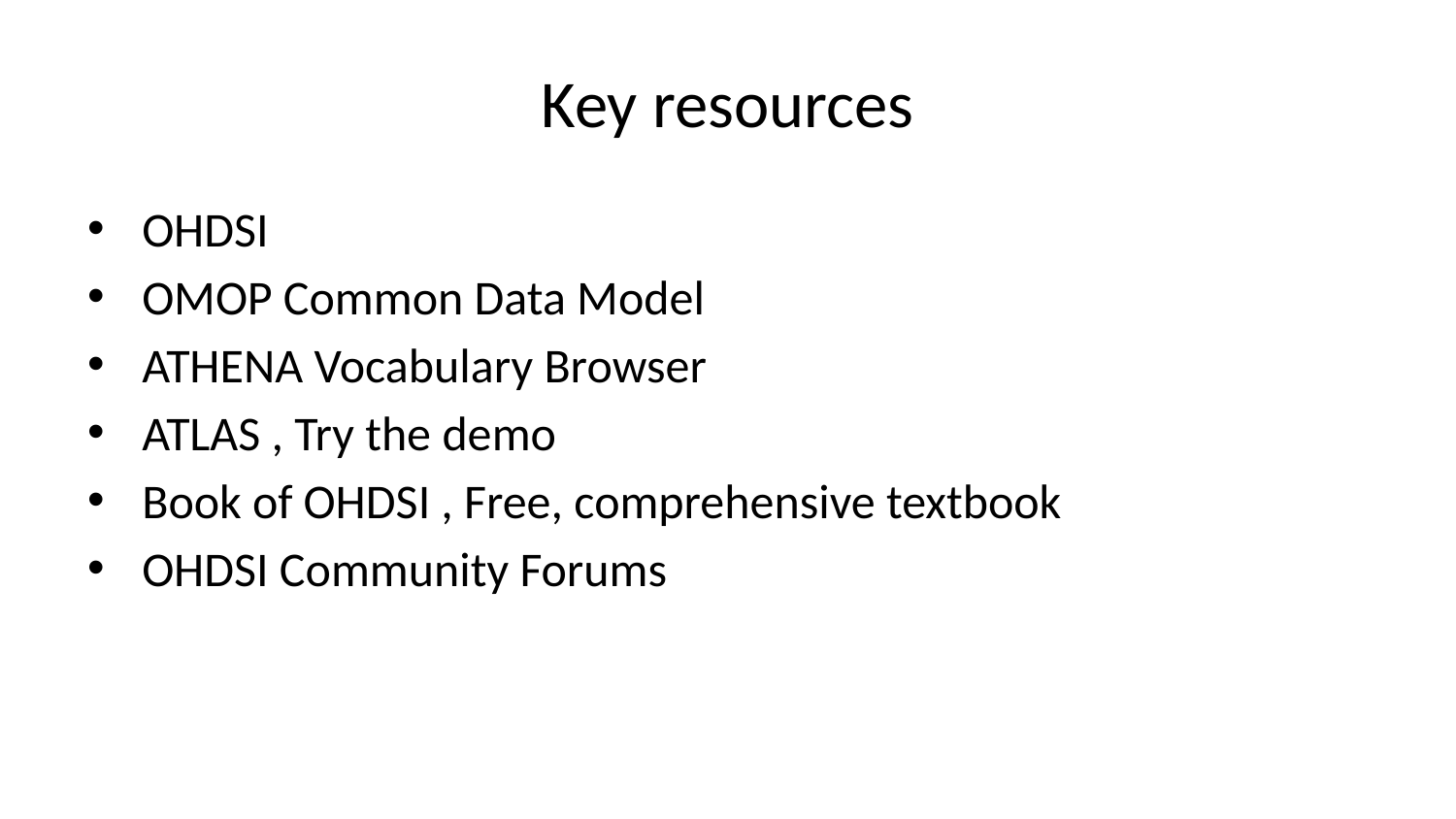

# Key resources
OHDSI
OMOP Common Data Model
ATHENA Vocabulary Browser
ATLAS , Try the demo
Book of OHDSI , Free, comprehensive textbook
OHDSI Community Forums